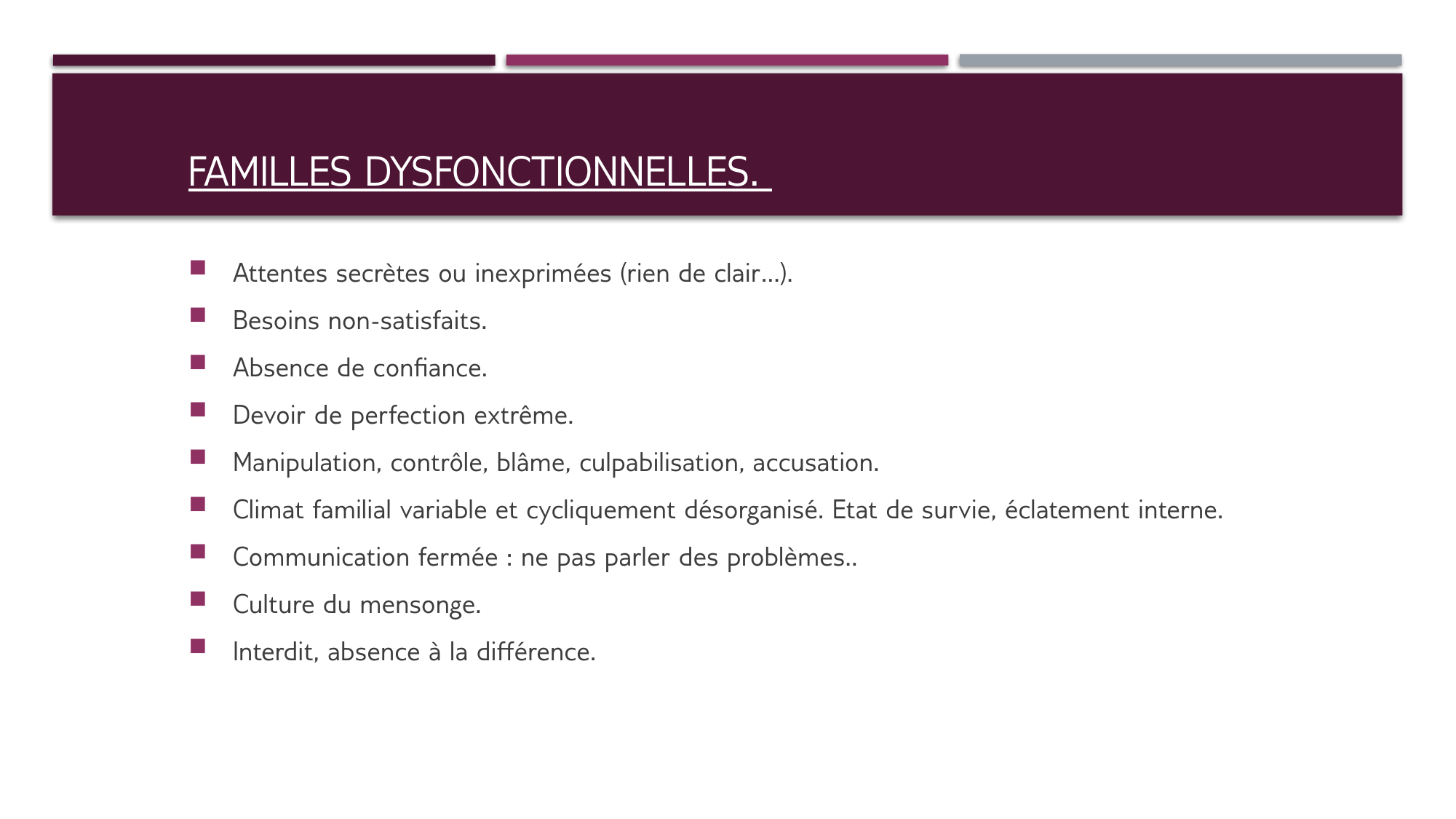

# Familles dysfonctionnelles.
 Attentes secrètes ou inexprimées (rien de clair…).
 Besoins non-satisfaits.
 Absence de confiance.
 Devoir de perfection extrême.
 Manipulation, contrôle, blâme, culpabilisation, accusation.
 Climat familial variable et cycliquement désorganisé. Etat de survie, éclatement interne.
 Communication fermée : ne pas parler des problèmes..
 Culture du mensonge.
 Interdit, absence à la différence.